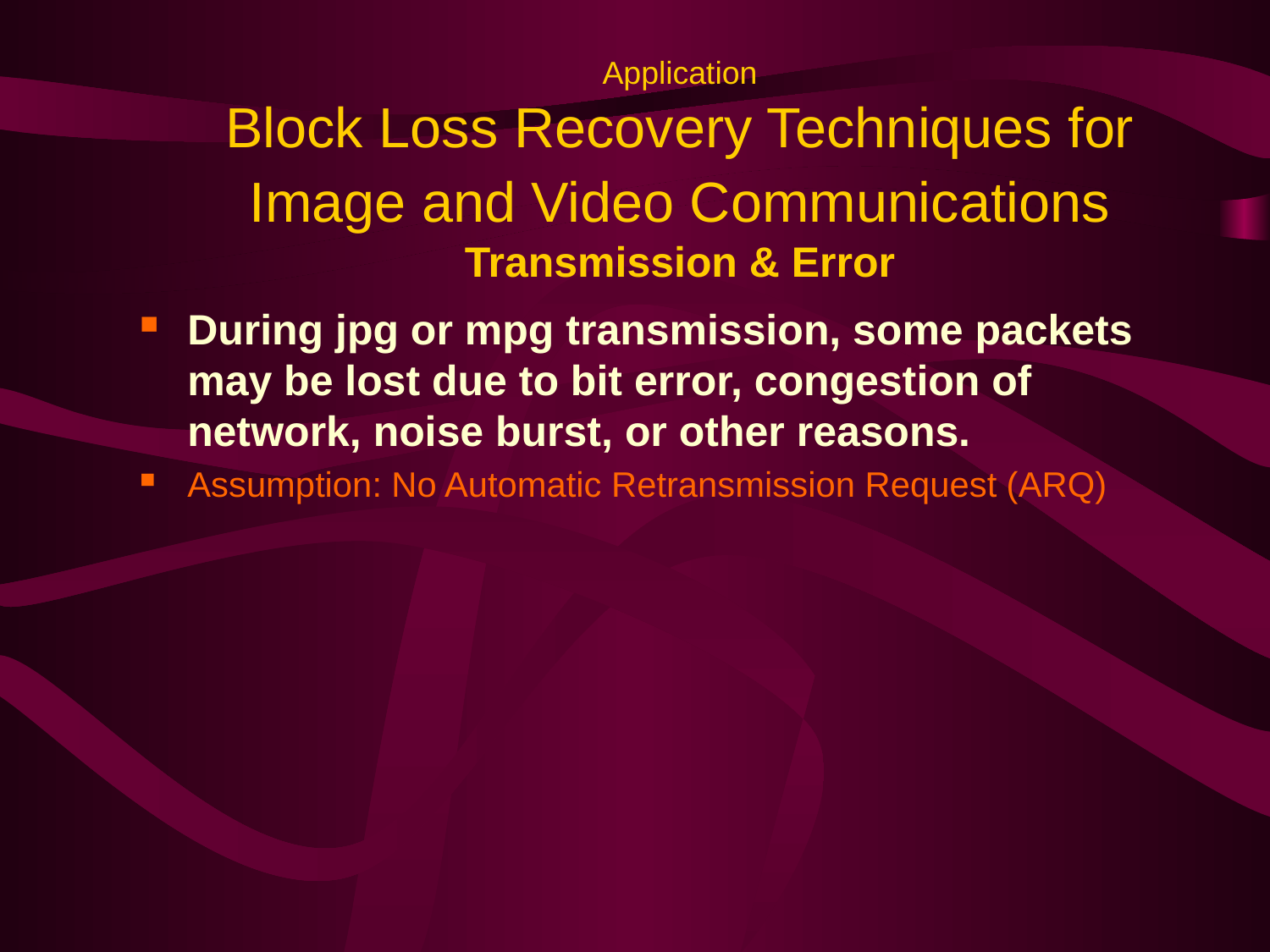

# Application Block Loss Recovery Techniques for Image and Video Communications Transmission & Error

During jpg or mpg transmission, some packets may be lost due to bit error, congestion of network, noise burst, or other reasons.
Assumption: No Automatic Retransmission Request (ARQ)